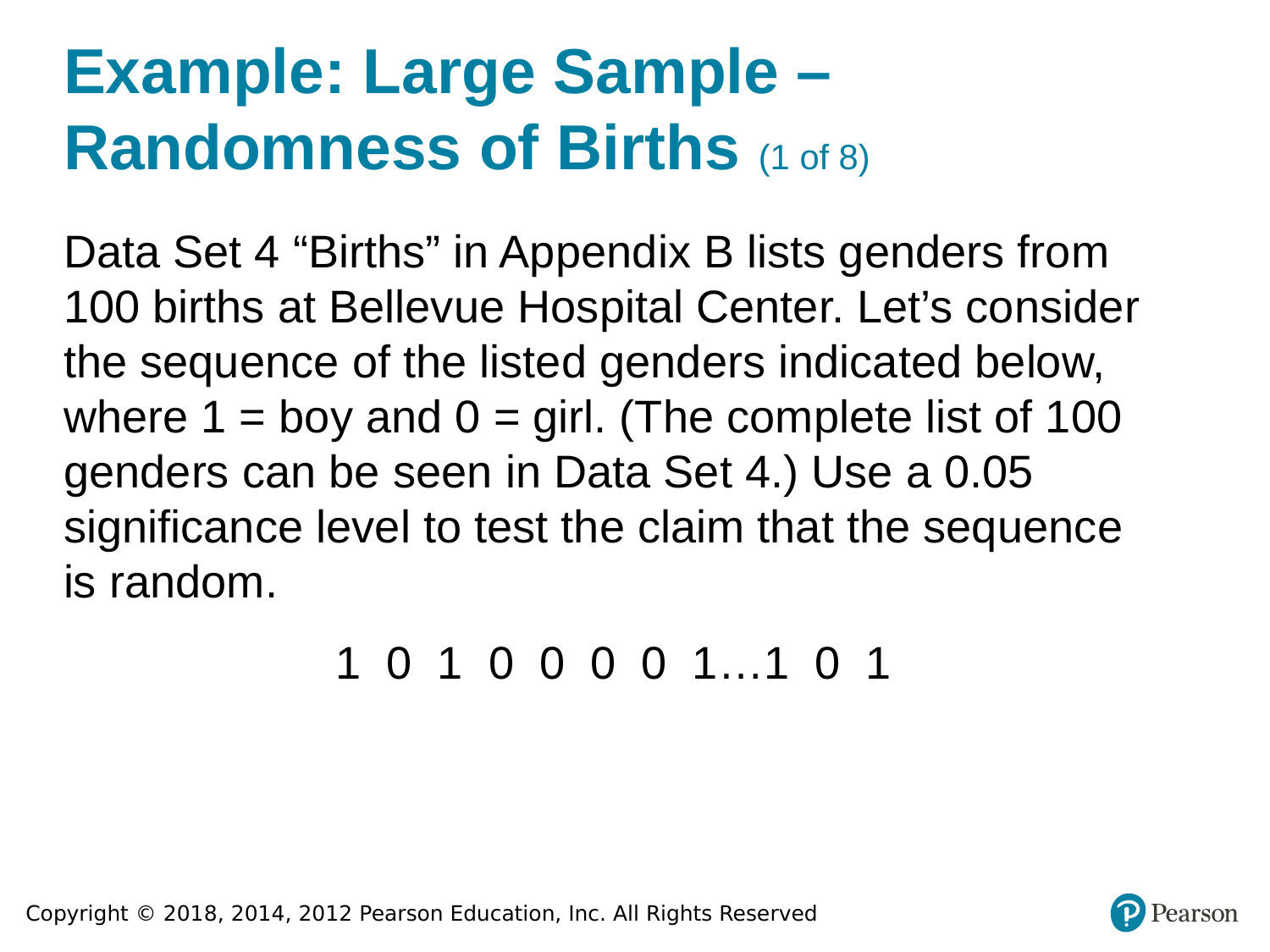

# Example: Large Sample – Randomness of Births (1 of 8)
Data Set 4 “Births” in Appendix B lists genders from 100 births at Bellevue Hospital Center. Let’s consider the sequence of the listed genders indicated below, where 1 = boy and 0 = girl. (The complete list of 100 genders can be seen in Data Set 4.) Use a 0.05 significance level to test the claim that the sequence is random.
1  0  1  0  0  0  0  1…1  0  1